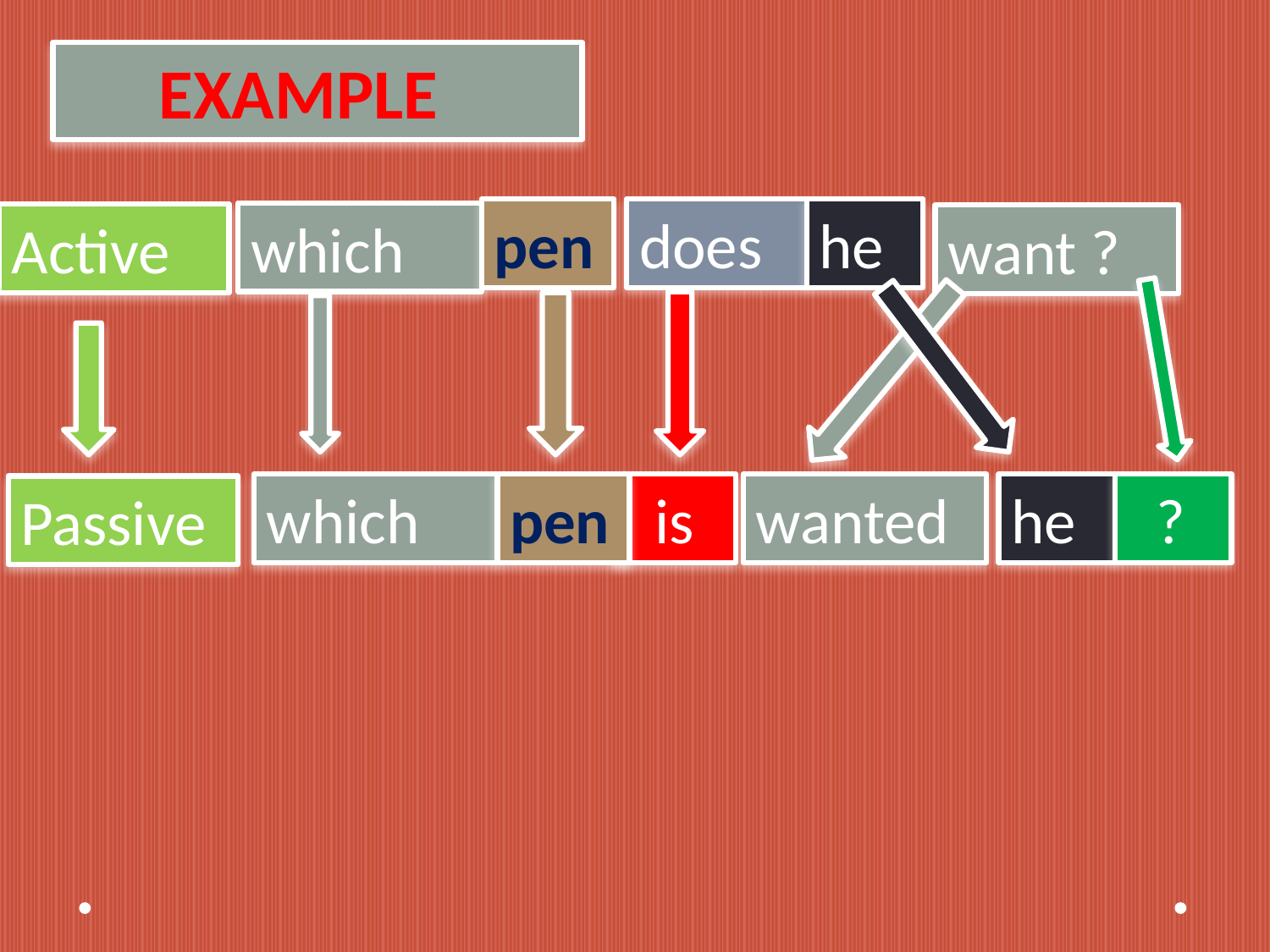

Example
does
pen
he
which
Active
want ?

  ?
he
wanted
pen
  is
which
Passive